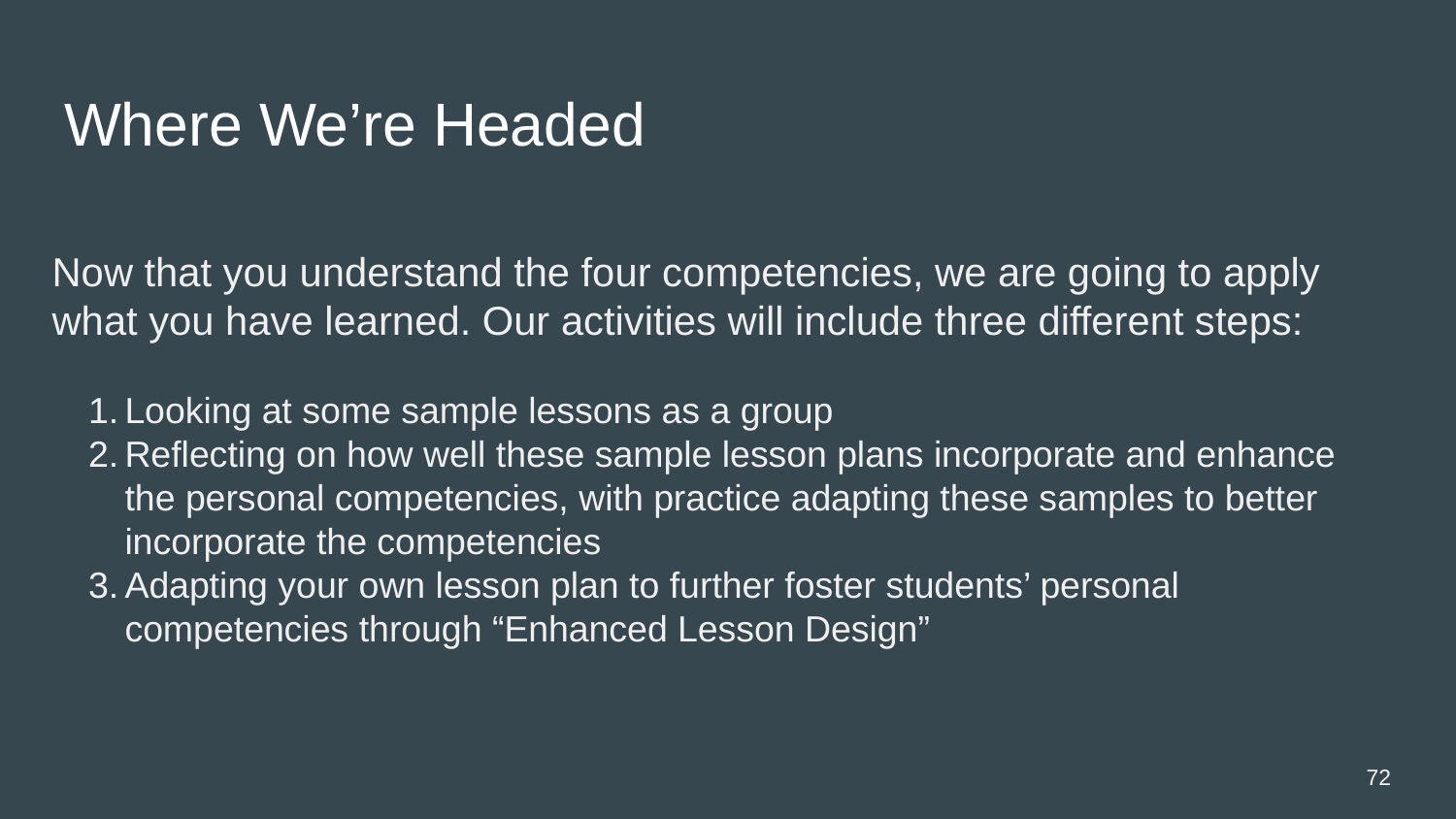

# Where We’re Headed
Now that you understand the four competencies, we are going to apply what you have learned. Our activities will include three different steps:

Looking at some sample lessons as a group
Reflecting on how well these sample lesson plans incorporate and enhance the personal competencies, with practice adapting these samples to better incorporate the competencies
Adapting your own lesson plan to further foster students’ personal competencies through “Enhanced Lesson Design”

72